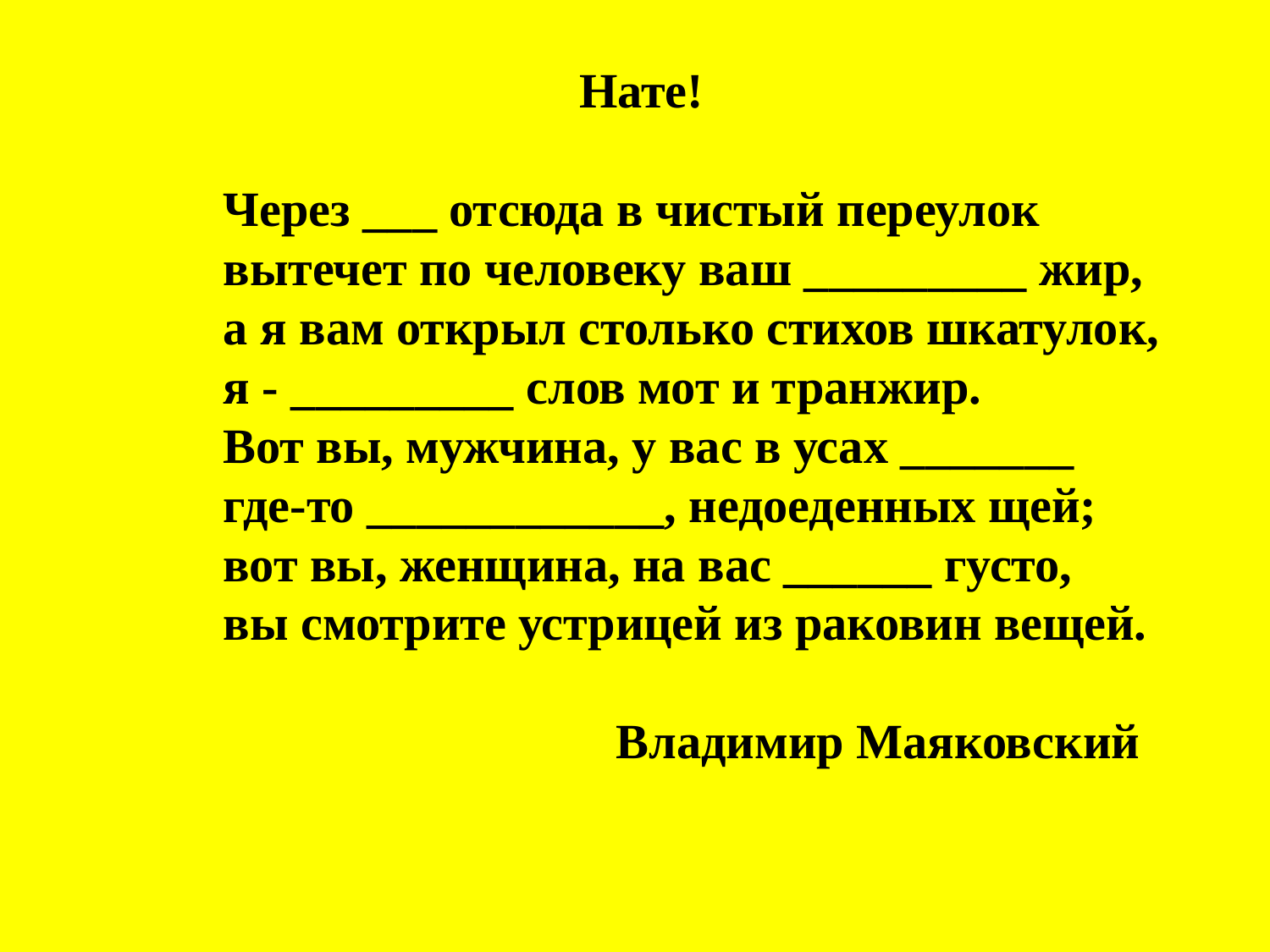

# Нате! Через ___ отсюда в чистый переулок вытечет по человеку ваш _________ жир, а я вам открыл столько стихов шкатулок, я - _________ слов мот и транжир. Вот вы, мужчина, у вас в усах _______ где-то ____________, недоеденных щей; вот вы, женщина, на вас ______ густо, вы смотрите устрицей из раковин вещей. Владимир Маяковский